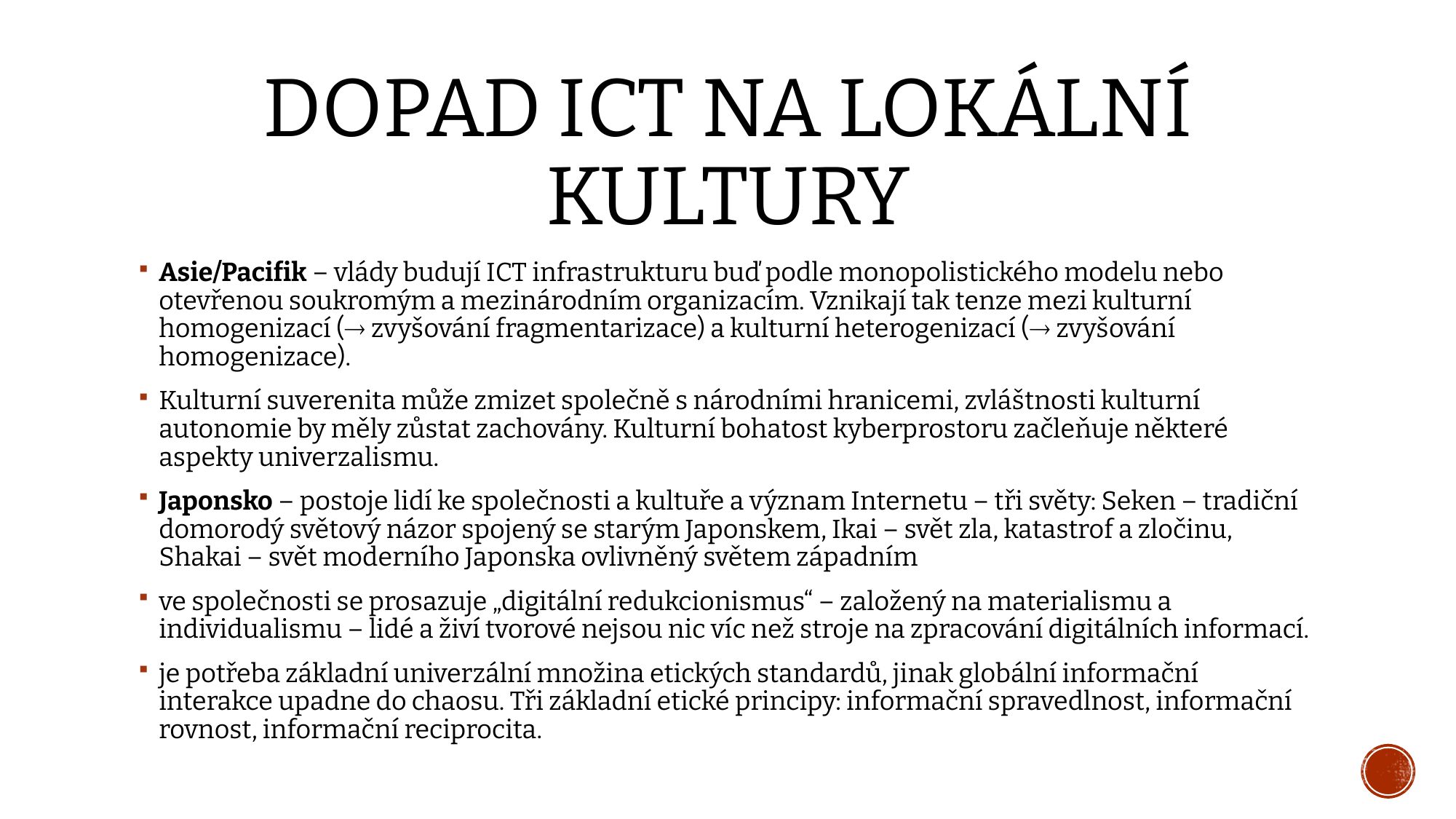

# Dopad ICT na lokální kultury
Asie/Pacifik – vlády budují ICT infrastrukturu buď podle monopolistického modelu nebo otevřenou soukromým a mezinárodním organizacím. Vznikají tak tenze mezi kulturní homogenizací (→ zvyšování fragmentarizace) a kulturní heterogenizací (→ zvyšování homogenizace).
Kulturní suverenita může zmizet společně s národními hranicemi, zvláštnosti kulturní autonomie by měly zůstat zachovány. Kulturní bohatost kyberprostoru začleňuje některé aspekty univerzalismu.
Japonsko – postoje lidí ke společnosti a kultuře a význam Internetu – tři světy: Seken – tradiční domorodý světový názor spojený se starým Japonskem, Ikai – svět zla, katastrof a zločinu, Shakai – svět moderního Japonska ovlivněný světem západním
ve společnosti se prosazuje „digitální redukcionismus“ – založený na materialismu a individualismu – lidé a živí tvorové nejsou nic víc než stroje na zpracování digitálních informací.
je potřeba základní univerzální množina etických standardů, jinak globální informační interakce upadne do chaosu. Tři základní etické principy: informační spravedlnost, informační rovnost, informační reciprocita.